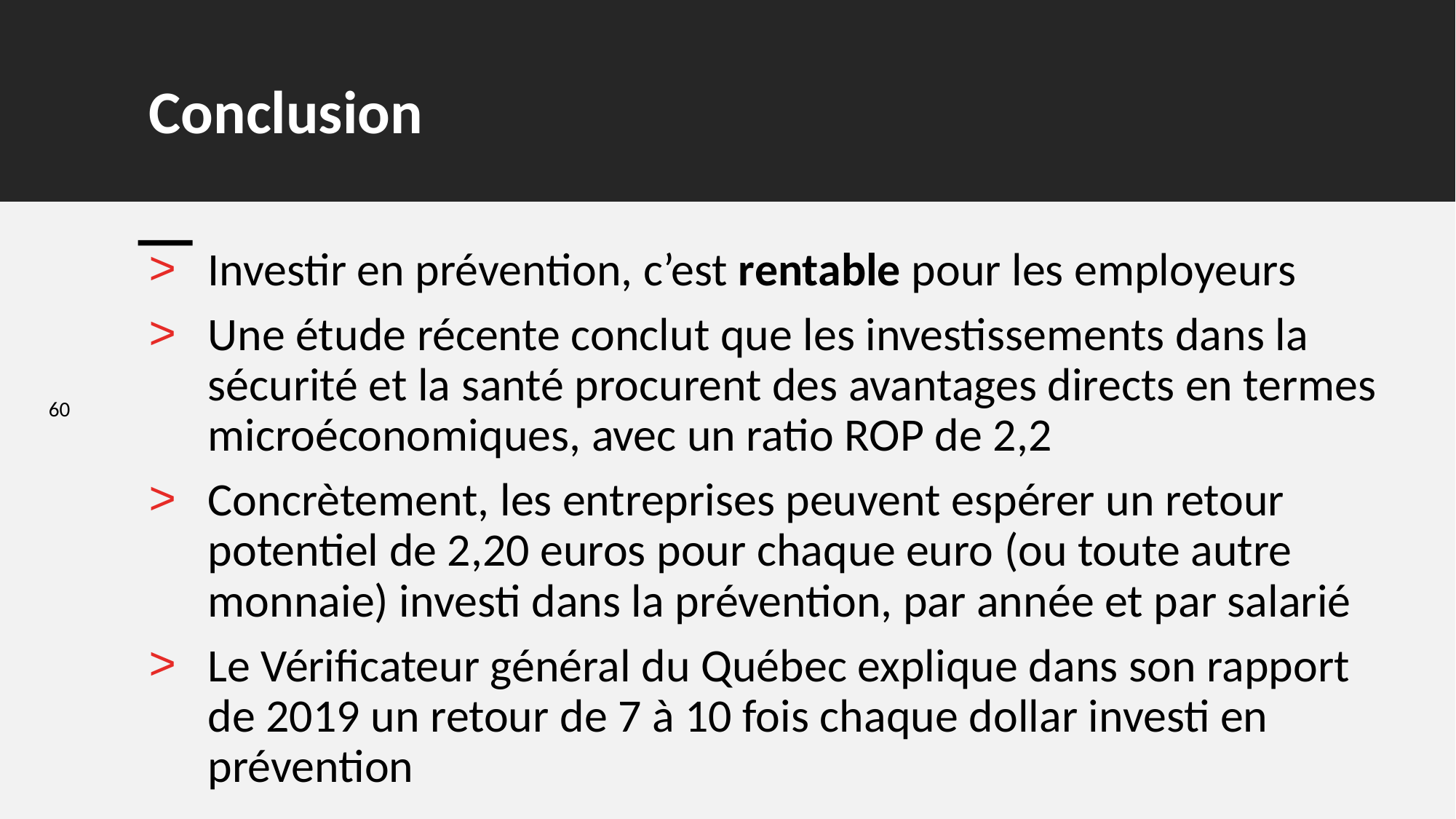

# Conclusion

Investir en prévention, c’est rentable pour les employeurs
Une étude récente conclut que les investissements dans la sécurité et la santé procurent des avantages directs en termes microéconomiques, avec un ratio ROP de 2,2
Concrètement, les entreprises peuvent espérer un retour potentiel de 2,20 euros pour chaque euro (ou toute autre monnaie) investi dans la prévention, par année et par salarié
Le Vérificateur général du Québec explique dans son rapport de 2019 un retour de 7 à 10 fois chaque dollar investi en prévention

60